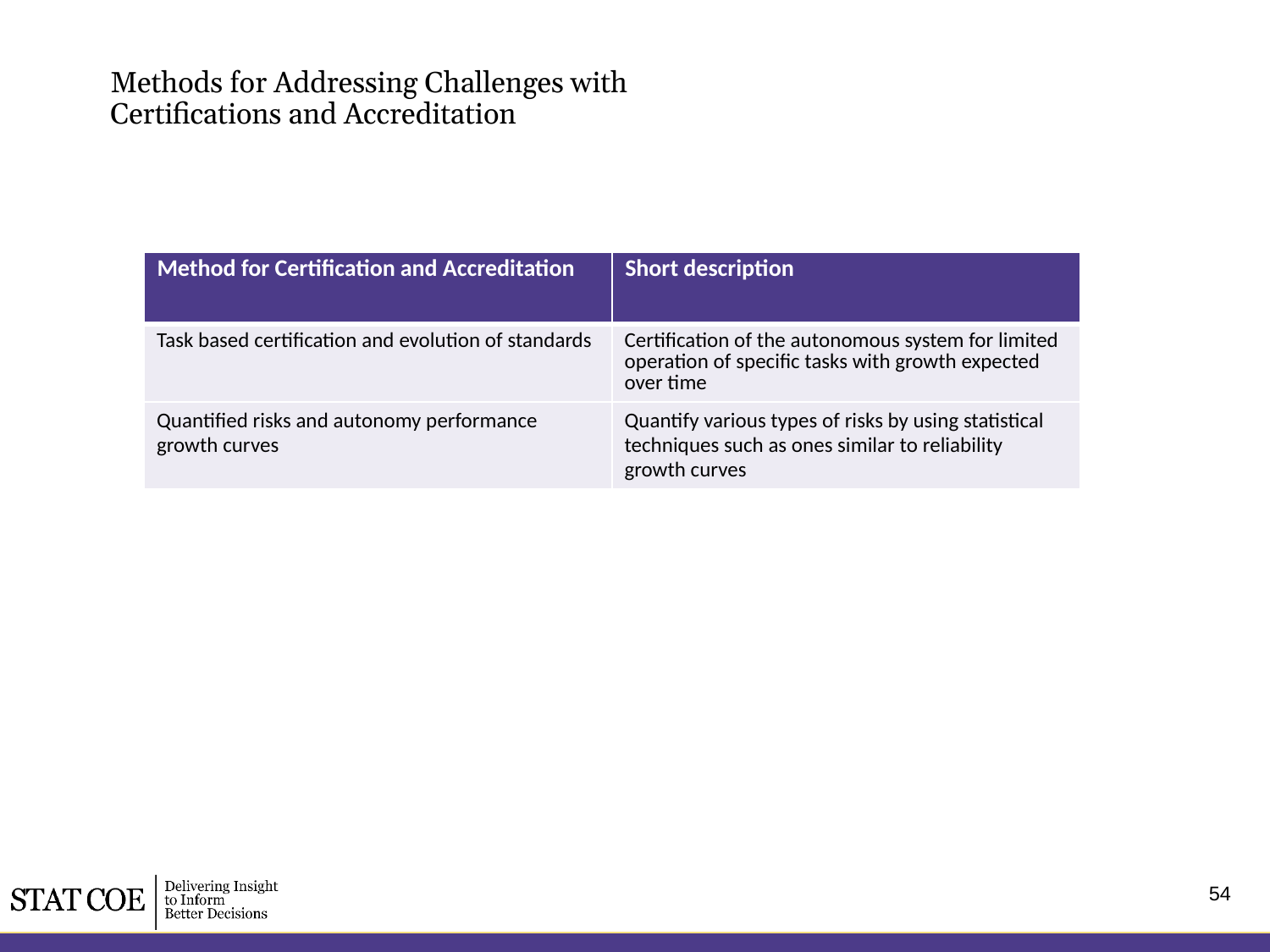

# Methods for Addressing Challenges with Certifications and Accreditation
| Method for Certification and Accreditation | Short description |
| --- | --- |
| Task based certification and evolution of standards | Certification of the autonomous system for limited operation of specific tasks with growth expected over time |
| Quantified risks and autonomy performance growth curves | Quantify various types of risks by using statistical techniques such as ones similar to reliability growth curves |
54